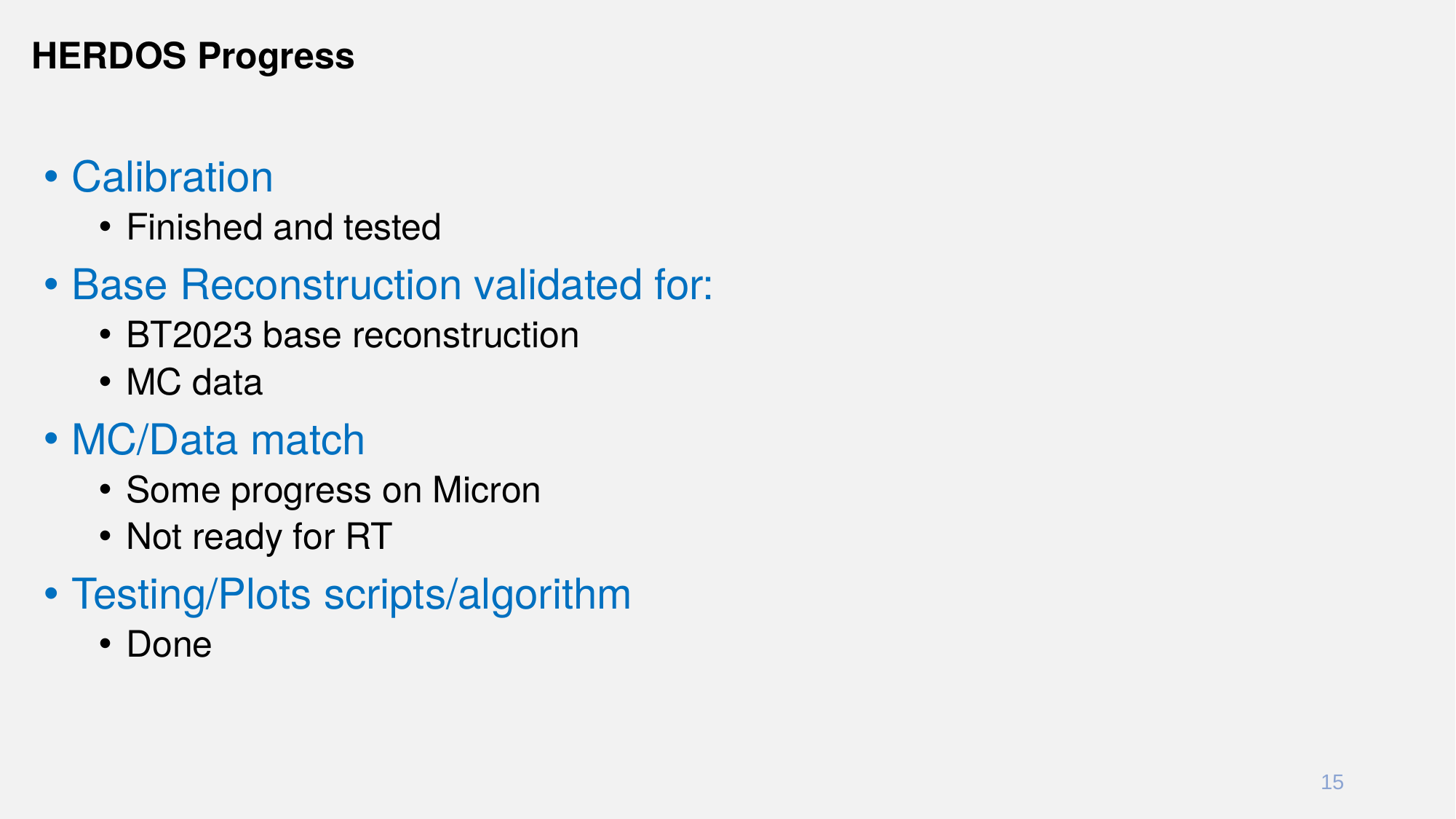

# HERDOS Progress
Calibration
Finished and tested
Base Reconstruction validated for:
BT2023 base reconstruction
MC data
MC/Data match
Some progress on Micron
Not ready for RT
Testing/Plots scripts/algorithm
Done
15